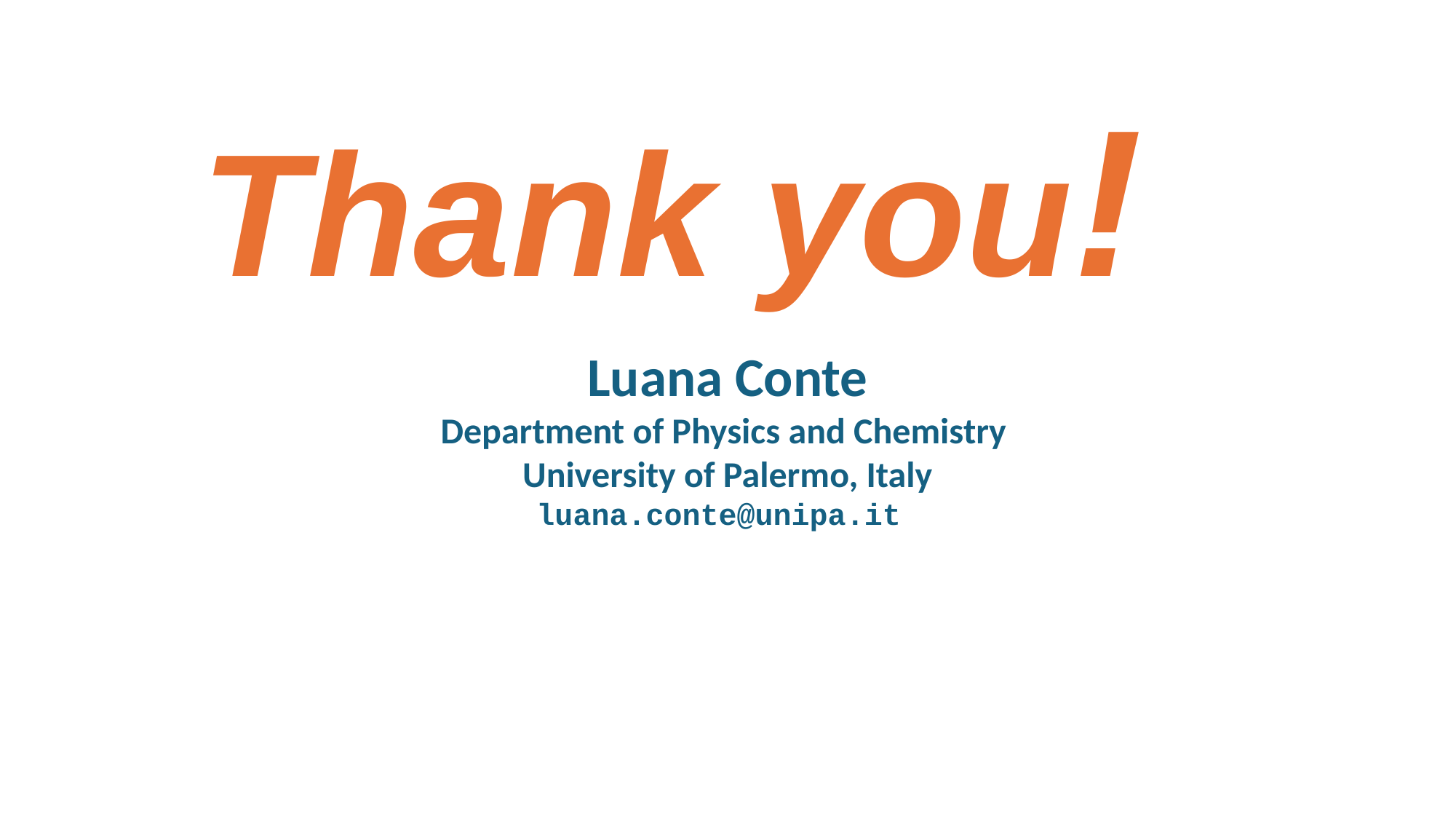

Thank you!
Luana Conte
Department of Physics and Chemistry
University of Palermo, Italy
luana.conte@unipa.it